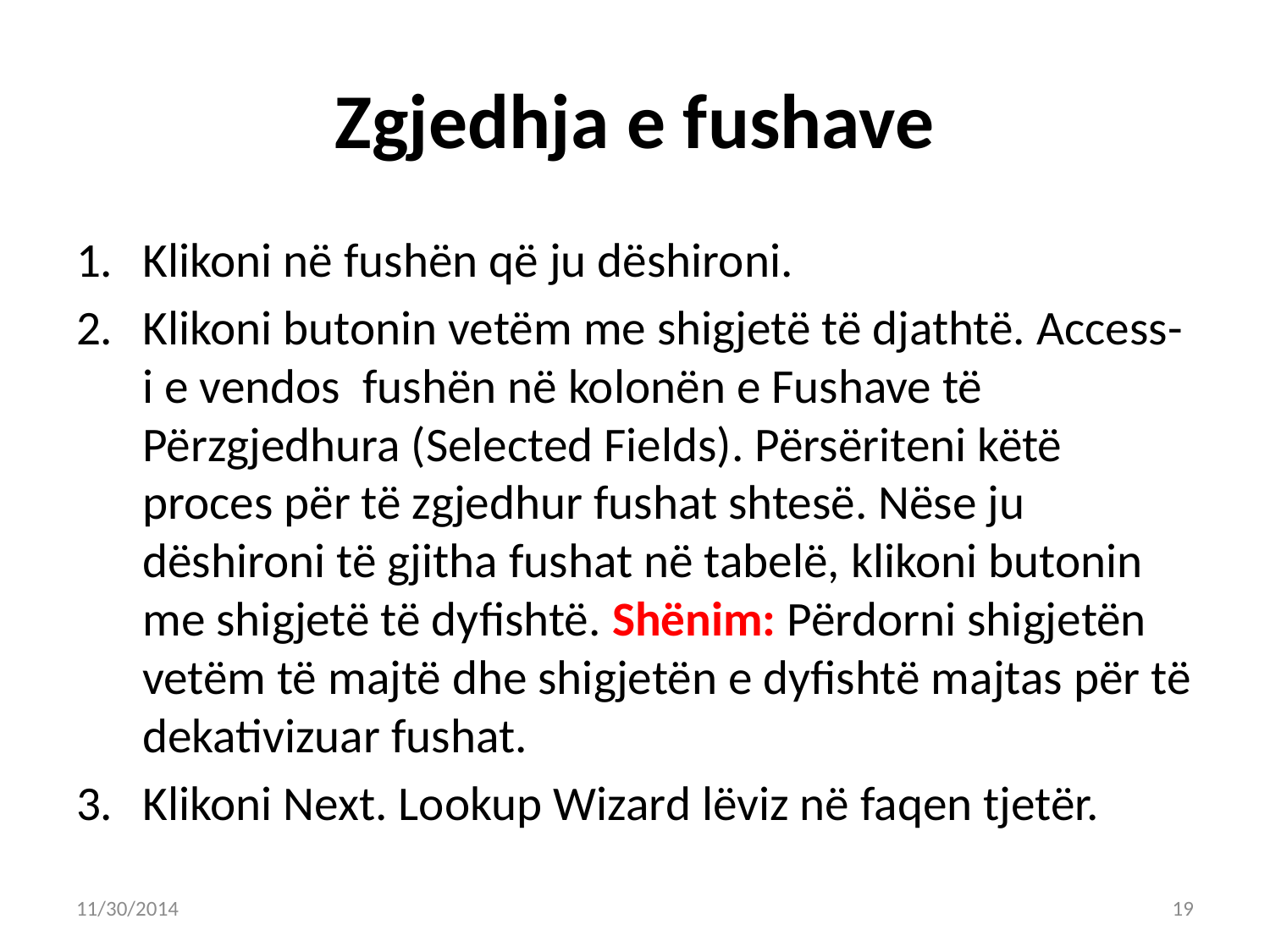

# Zgjedhja e fushave
Klikoni në fushën që ju dëshironi.
Klikoni butonin vetëm me shigjetë të djathtë. Access-i e vendos  fushën në kolonën e Fushave të Përzgjedhura (Selected Fields). Përsëriteni këtë proces për të zgjedhur fushat shtesë. Nëse ju dëshironi të gjitha fushat në tabelë, klikoni butonin me shigjetë të dyfishtë. Shënim: Përdorni shigjetën vetëm të majtë dhe shigjetën e dyfishtë majtas për të dekativizuar fushat.
Klikoni Next. Lookup Wizard lëviz në faqen tjetër.

11/30/2014
19